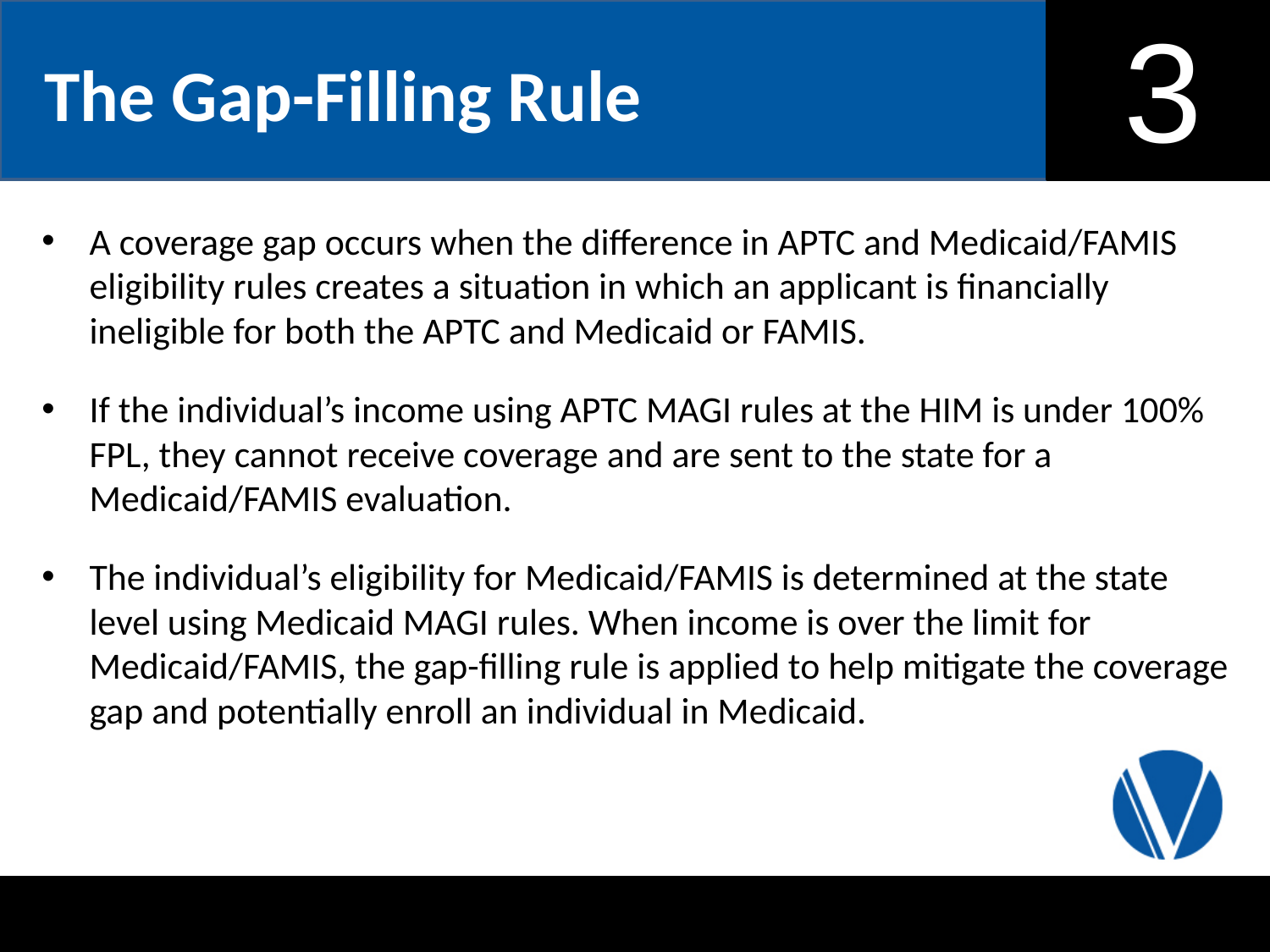

The Gap-Filling Rule
A coverage gap occurs when the difference in APTC and Medicaid/FAMIS eligibility rules creates a situation in which an applicant is financially ineligible for both the APTC and Medicaid or FAMIS.

If the individual’s income using APTC MAGI rules at the HIM is under 100% FPL, they cannot receive coverage and are sent to the state for a Medicaid/FAMIS evaluation.

The individual’s eligibility for Medicaid/FAMIS is determined at the state level using Medicaid MAGI rules. When income is over the limit for Medicaid/FAMIS, the gap-filling rule is applied to help mitigate the coverage gap and potentially enroll an individual in Medicaid.